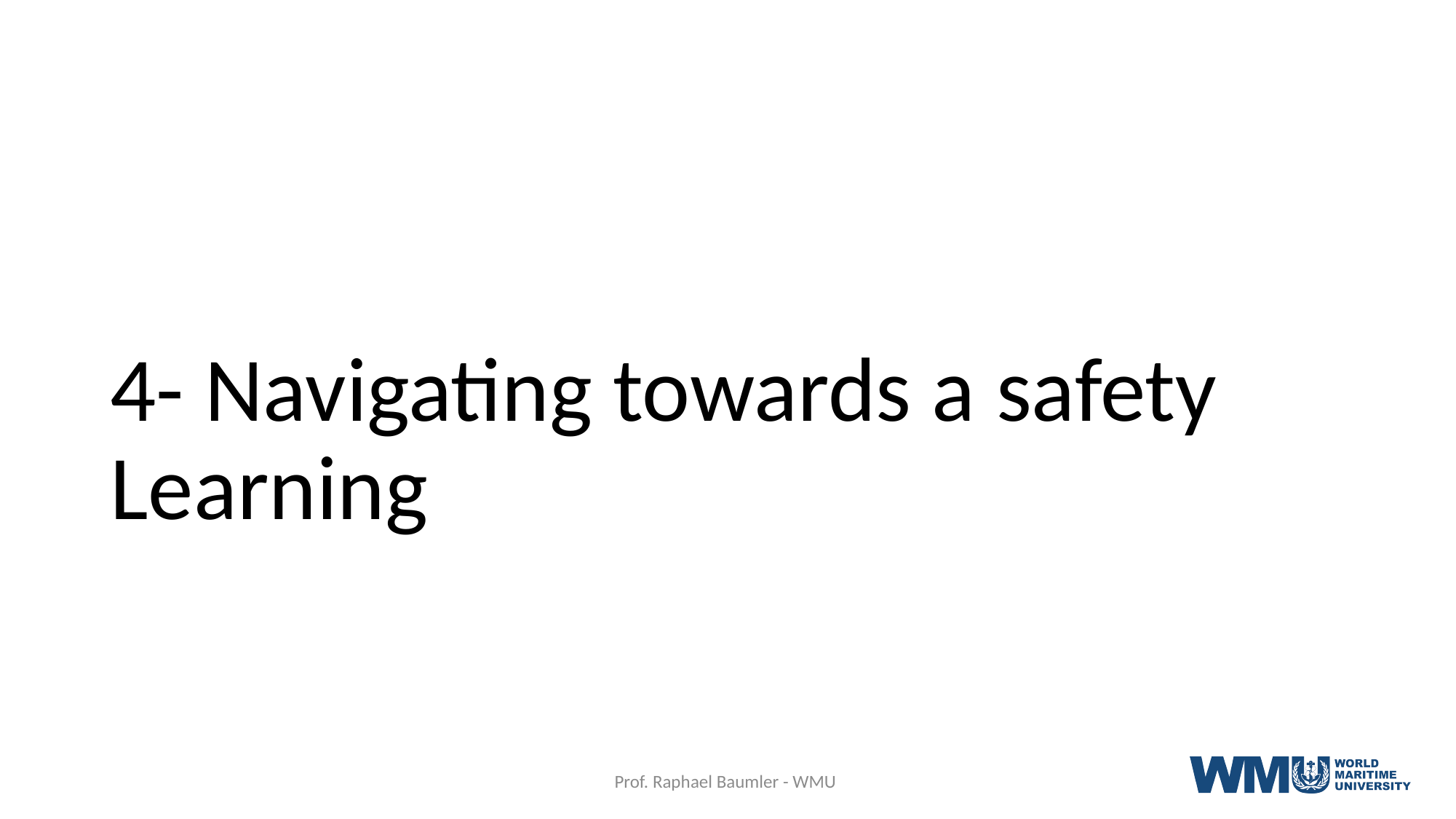

# 4- Navigating towards a safety Learning

Prof. Raphael Baumler - WMU